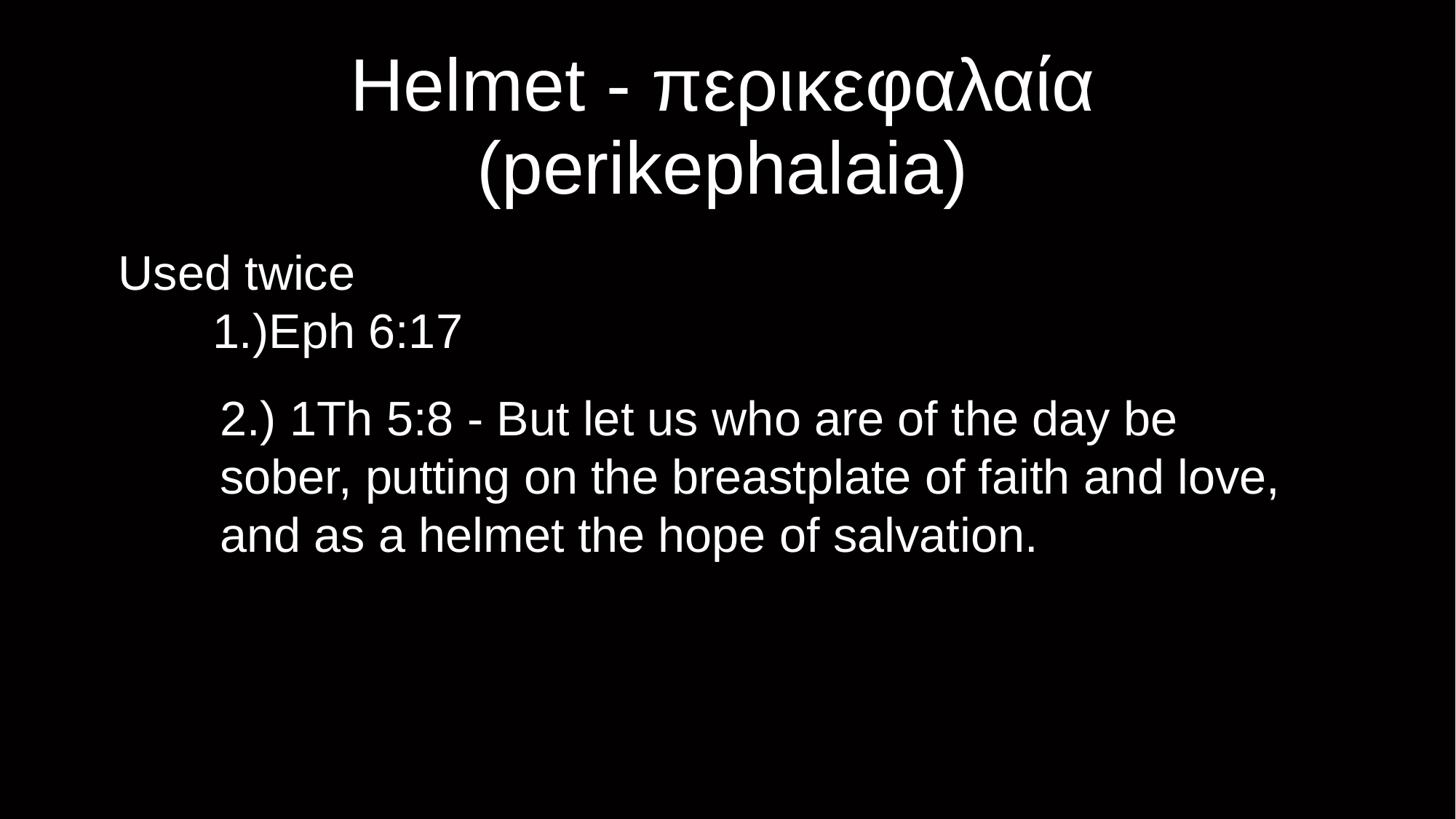

# Helmet - περικεφαλαία (perikephalaia)
Used twice
       1.)Eph 6:17
2.) 1Th 5:8 - But let us who are of the day be sober, putting on the breastplate of faith and love, and as a helmet the hope of salvation.